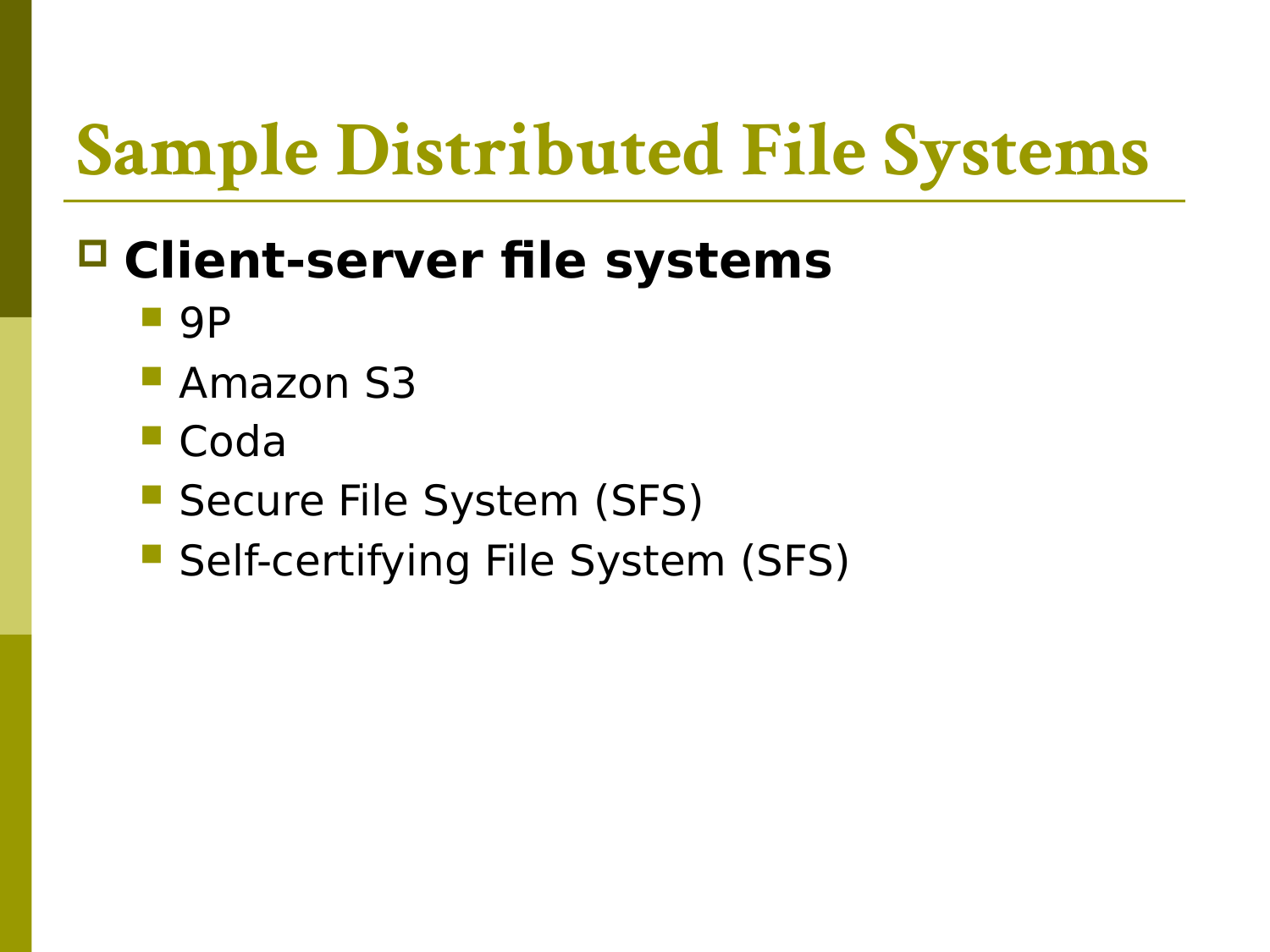

# Sample Distributed File Systems
Client-server file systems
9P
Amazon S3
Coda
Secure File System (SFS)
Self-certifying File System (SFS)